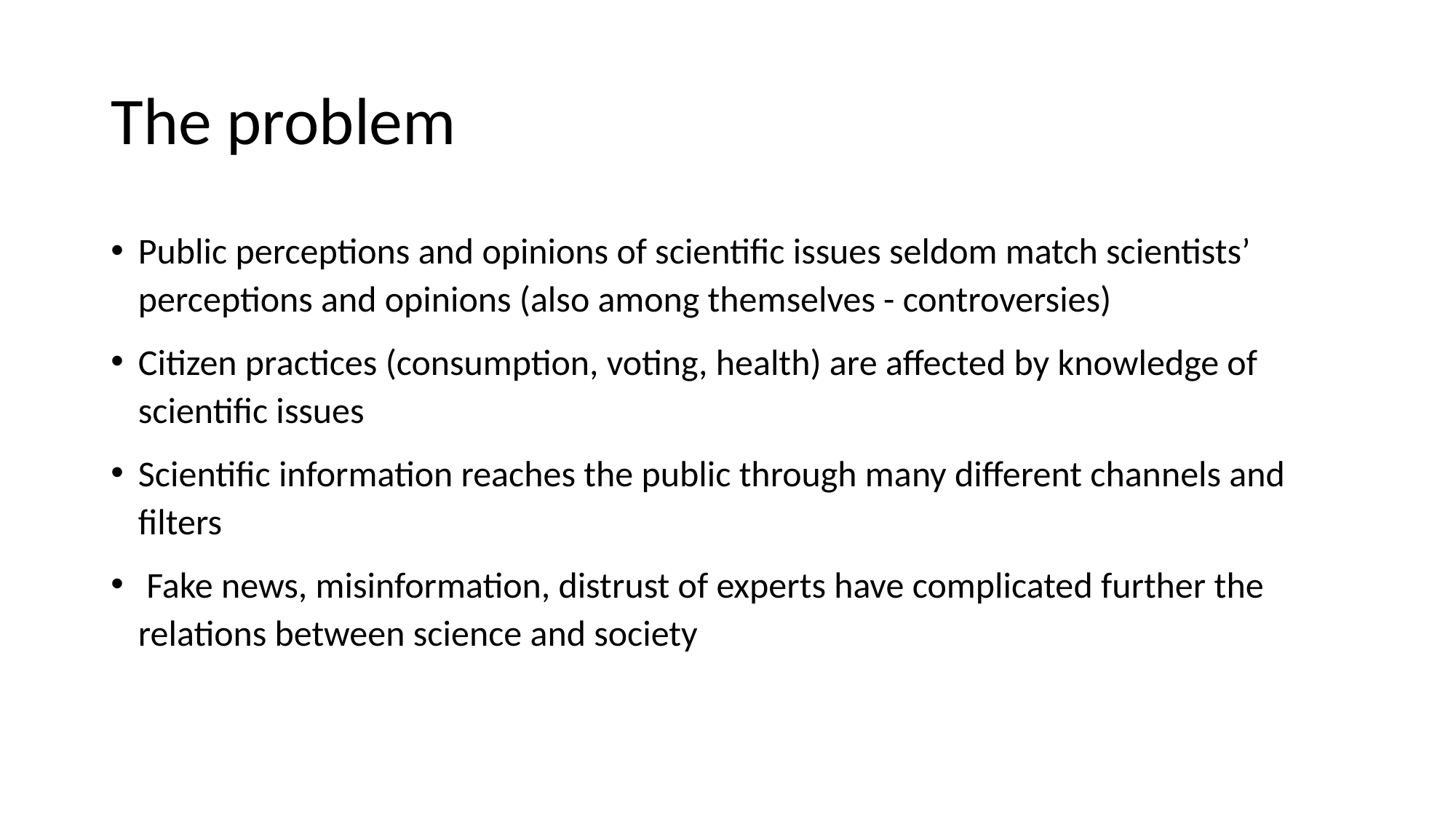

# The problem
Public perceptions and opinions of scientific issues seldom match scientists’ perceptions and opinions (also among themselves - controversies)
Citizen practices (consumption, voting, health) are affected by knowledge of scientific issues
Scientific information reaches the public through many different channels and filters
 Fake news, misinformation, distrust of experts have complicated further the relations between science and society